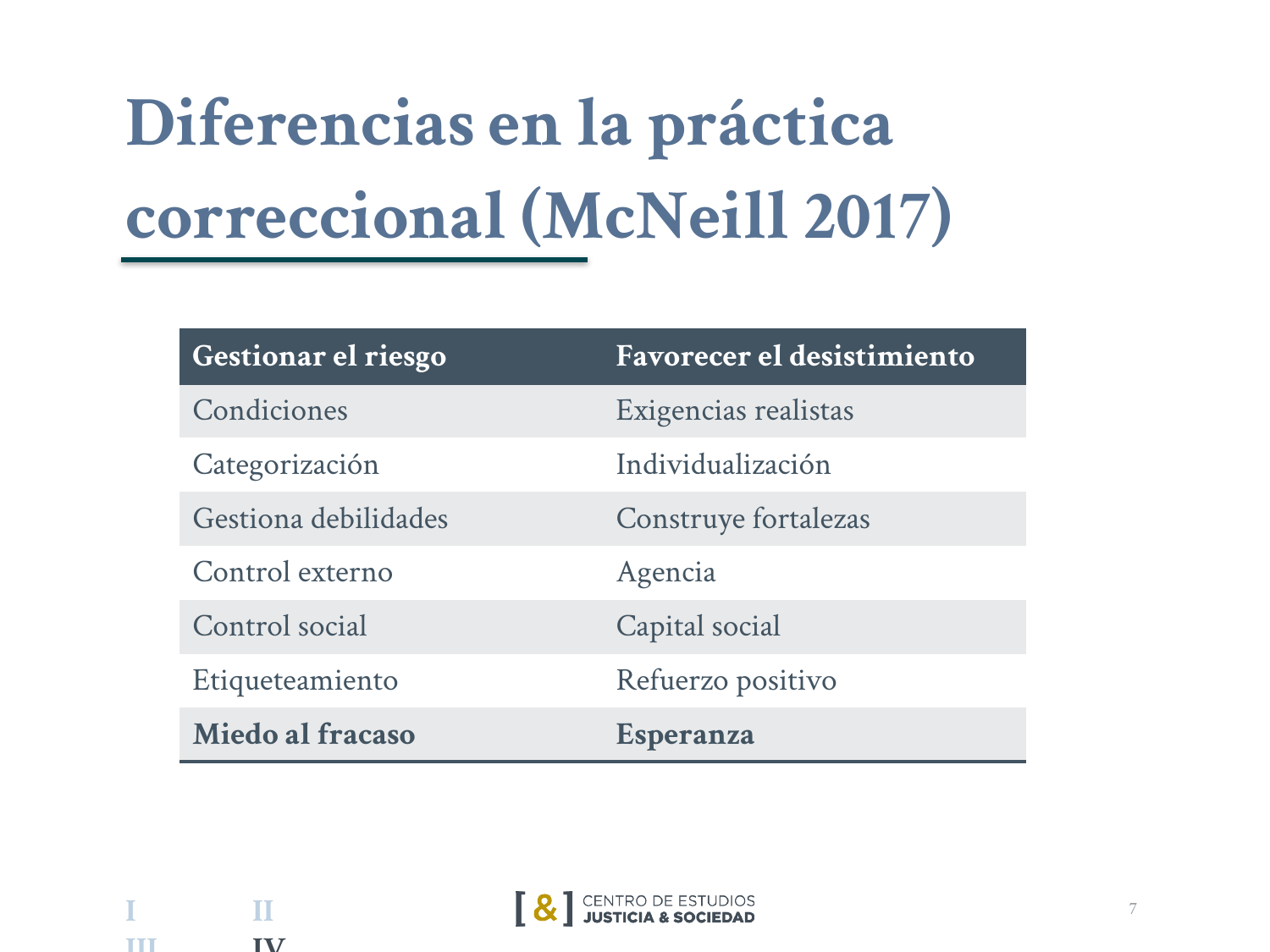

# Diferencias en la práctica correccional (McNeill 2017)
| Gestionar el riesgo | Favorecer el desistimiento |
| --- | --- |
| Condiciones | Exigencias realistas |
| Categorización | Individualización |
| Gestiona debilidades | Construye fortalezas |
| Control externo | Agencia |
| Control social | Capital social |
| Etiqueteamiento | Refuerzo positivo |
| Miedo al fracaso | Esperanza |
7